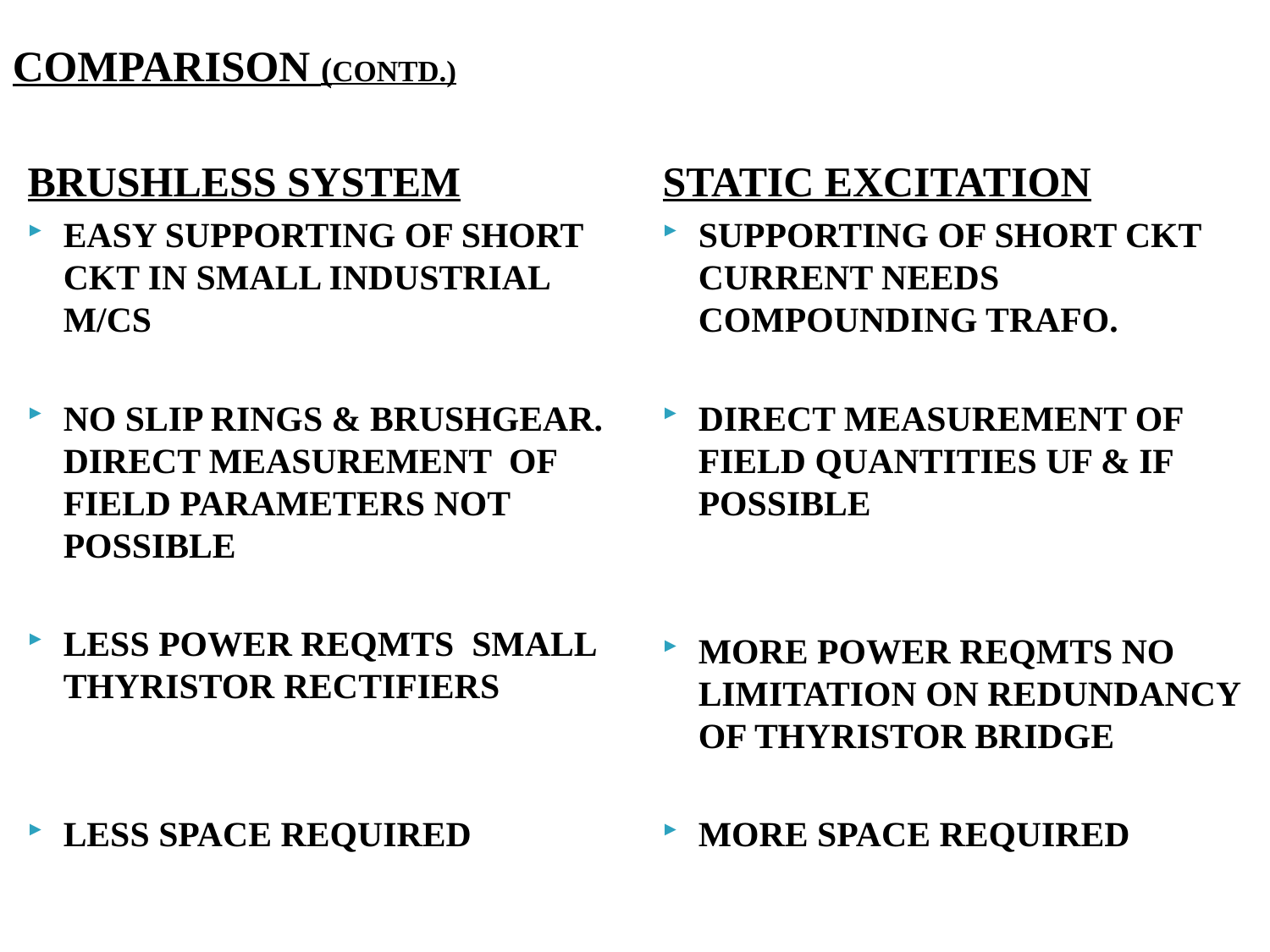

# COMPARISON (CONTD.)
BRUSHLESS SYSTEM
EASY SUPPORTING OF SHORT CKT IN SMALL INDUSTRIAL M/CS

NO SLIP RINGS & BRUSHGEAR. DIRECT MEASUREMENT  OF FIELD PARAMETERS NOT POSSIBLE

LESS POWER REQMTS  SMALL THYRISTOR RECTIFIERS

LESS SPACE REQUIRED
STATIC EXCITATION
SUPPORTING OF SHORT CKT CURRENT NEEDS COMPOUNDING TRAFO.

DIRECT MEASUREMENT OF FIELD QUANTITIES UF & IF POSSIBLE

MORE POWER REQMTS NO LIMITATION ON REDUNDANCY OF THYRISTOR BRIDGE

MORE SPACE REQUIRED